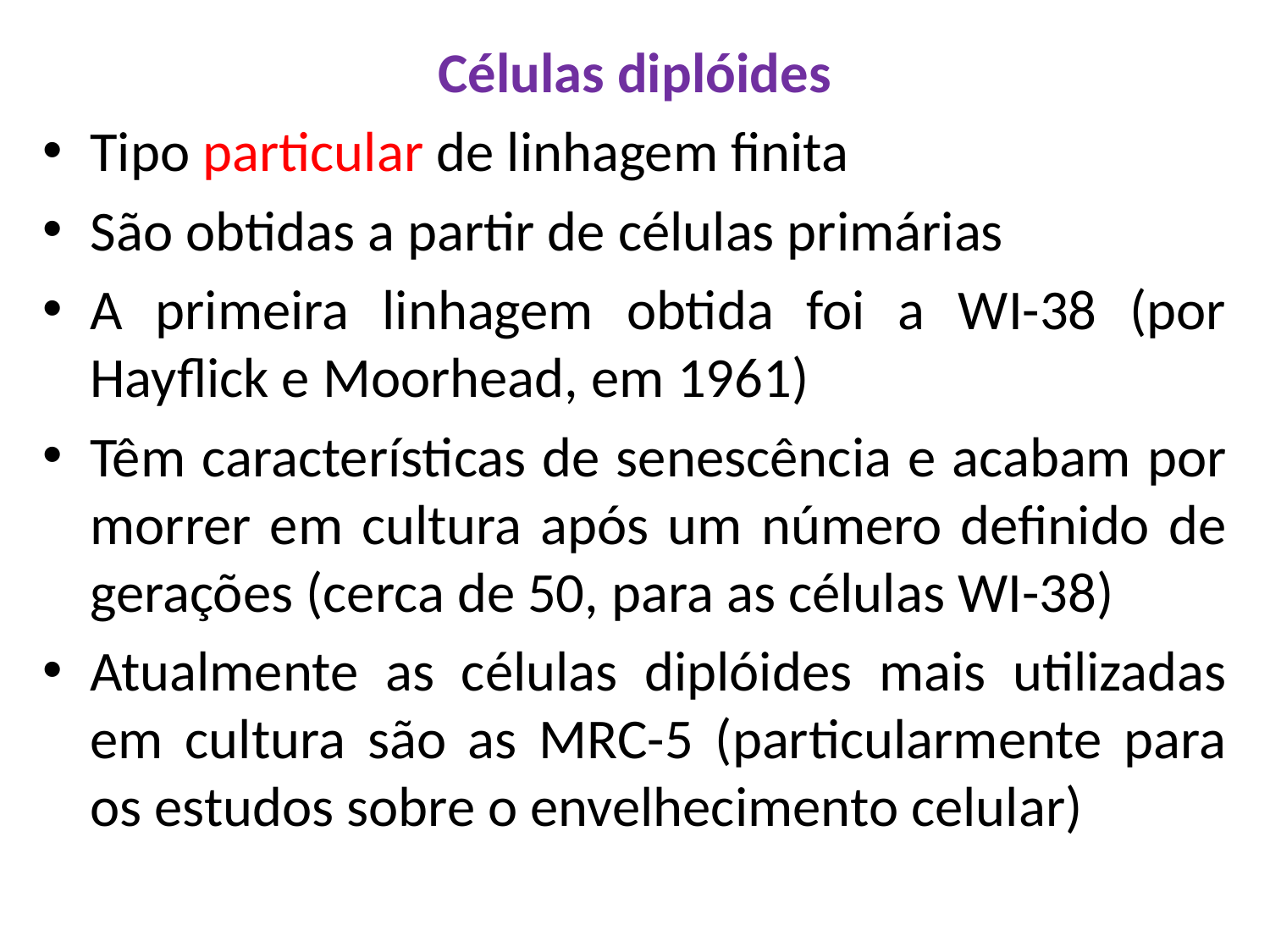

Células diplóides
Tipo particular de linhagem finita
São obtidas a partir de células primárias
A primeira linhagem obtida foi a WI-38 (por Hayflick e Moorhead, em 1961)
Têm características de senescência e acabam por morrer em cultura após um número definido de gerações (cerca de 50, para as células WI-38)
Atualmente as células diplóides mais utilizadas em cultura são as MRC-5 (particularmente para os estudos sobre o envelhecimento celular)